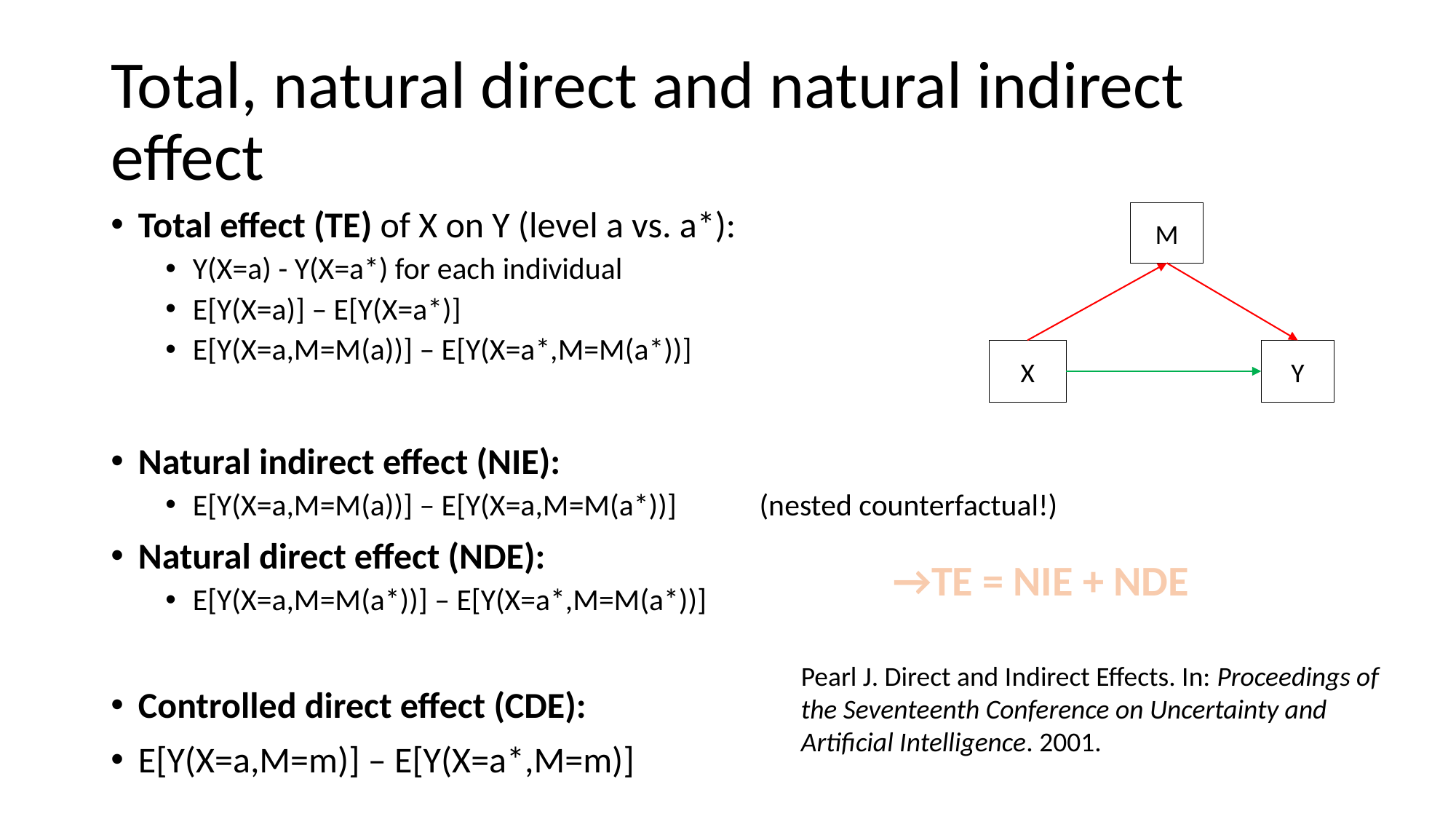

# Total, natural direct and natural indirect effect
Total effect (TE) of X on Y (level a vs. a*):
Y(X=a) - Y(X=a*) for each individual
E[Y(X=a)] – E[Y(X=a*)]
E[Y(X=a,M=M(a))] – E[Y(X=a*,M=M(a*))]

Natural indirect effect (NIE):
E[Y(X=a,M=M(a))] – E[Y(X=a,M=M(a*))]            (nested counterfactual!)
Natural direct effect (NDE):
E[Y(X=a,M=M(a*))] – E[Y(X=a*,M=M(a*))]

Controlled direct effect (CDE):
E[Y(X=a,M=m)] – E[Y(X=a*,M=m)]

M
X
Y
→TE = NIE + NDE
Pearl J. Direct and Indirect Effects. In: Proceedings of the Seventeenth Conference on Uncertainty and Artificial Intelligence. 2001.